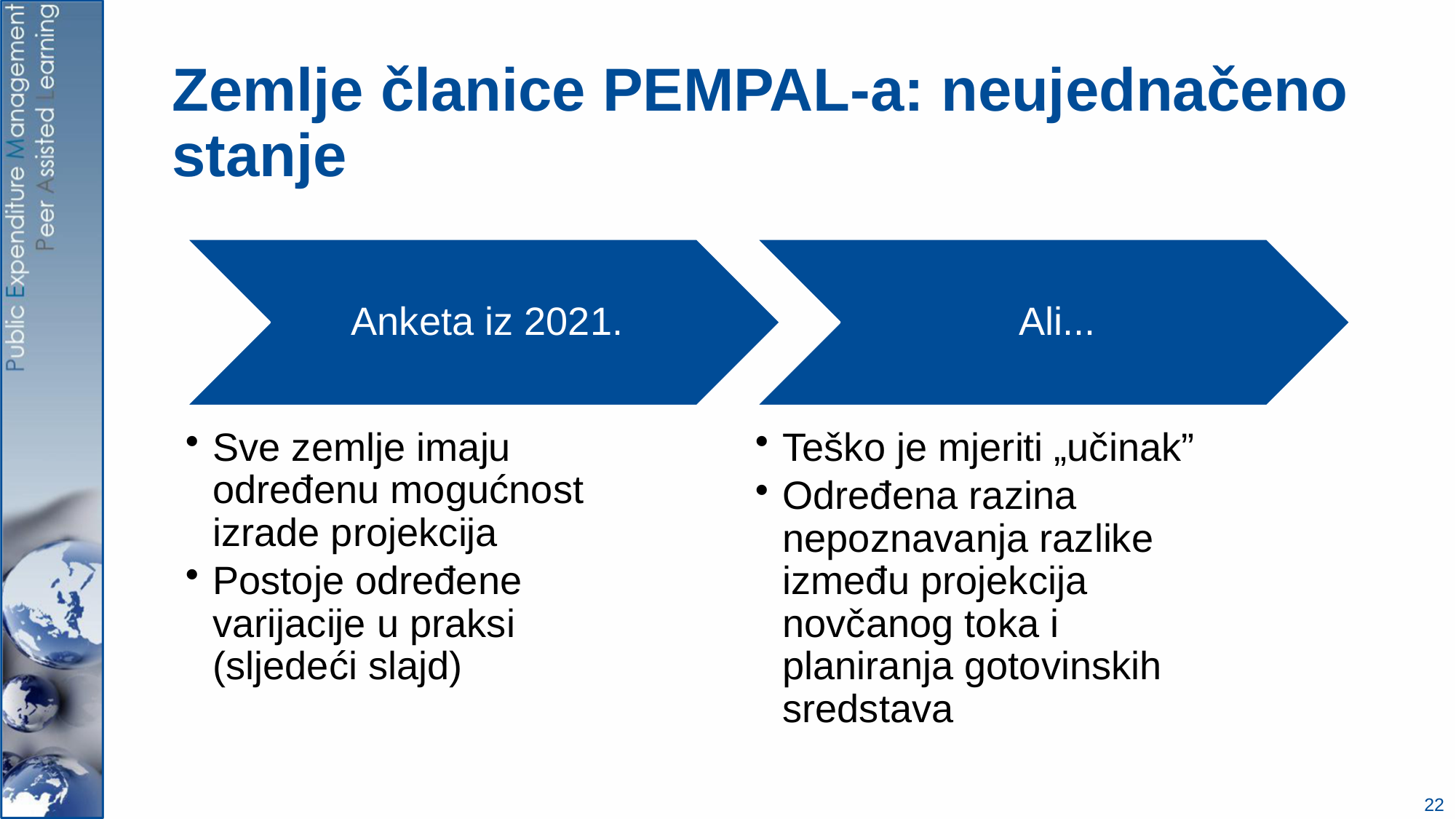

# Zemlje članice PEMPAL-a: neujednačeno stanje
Anketa iz 2021.
Sve zemlje imaju određenu mogućnost izrade projekcija
Postoje određene varijacije u praksi (sljedeći slajd)
Ali...
Teško je mjeriti „učinak”
Određena razina nepoznavanja razlike između projekcija novčanog toka i planiranja gotovinskih sredstava